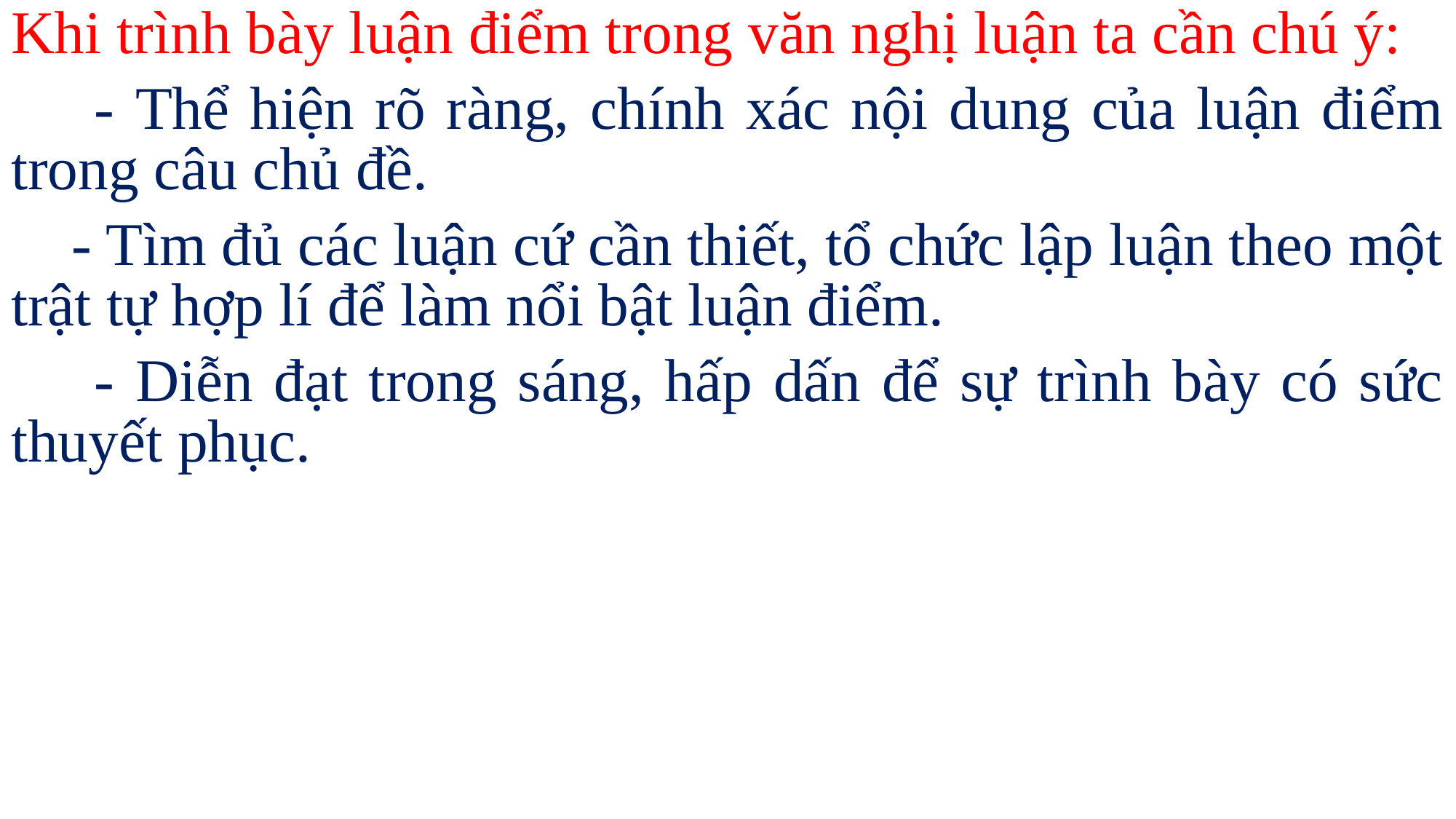

Khi trình bày luận điểm trong văn nghị luận ta cần chú ý:
    - Thể hiện rõ ràng, chính xác nội dung của luận điểm trong câu chủ đề.
    - Tìm đủ các luận cứ cần thiết, tổ chức lập luận theo một trật tự hợp lí để làm nổi bật luận điểm.
    - Diễn đạt trong sáng, hấp dấn để sự trình bày có sức thuyết phục.